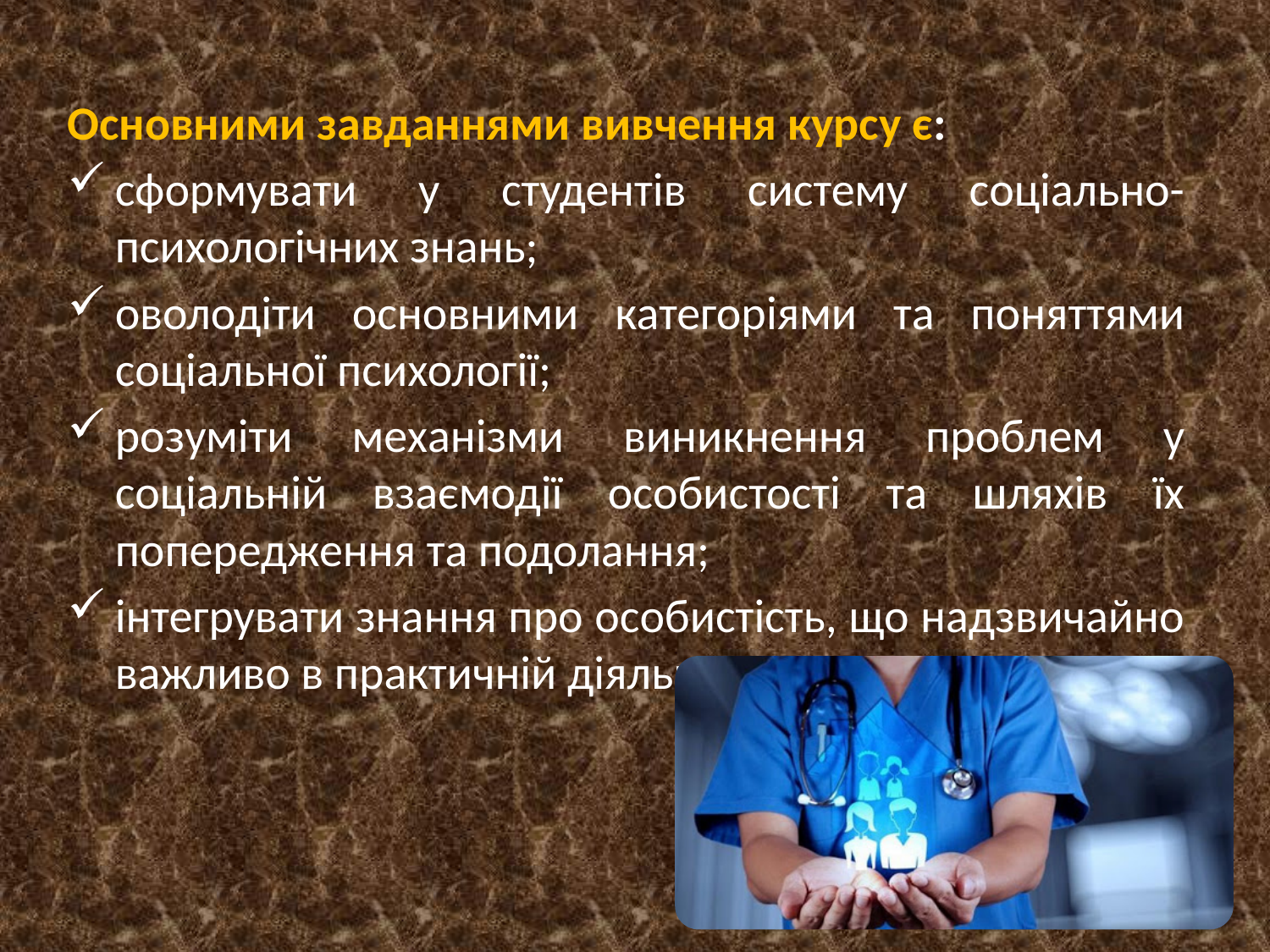

# Основними завданнями вивчення курсу є:
сформувати у студентів систему соціально-психологічних знань;
оволодіти основними категоріями та поняттями соціальної психології;
розуміти механізми виникнення проблем у соціальній взаємодії особистості та шляхів їх попередження та подолання;
інтегрувати знання про особистість, що надзвичайно важливо в практичній діяльності фармацевта.